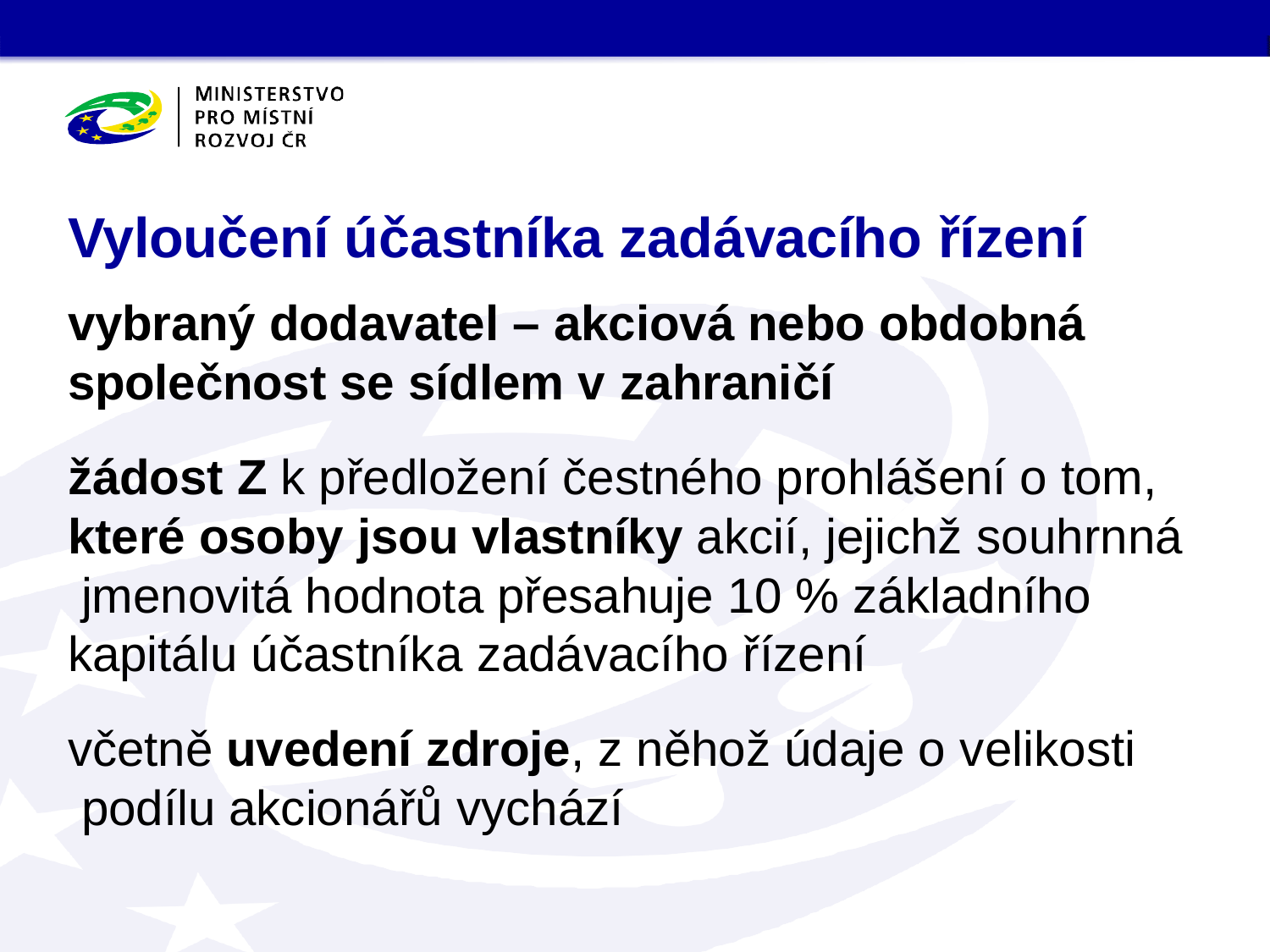

# Vyloučení účastníka zadávacího řízení
vybraný dodavatel – akciová nebo obdobná  společnost se sídlem v zahraničí
žádost Z k předložení čestného prohlášení o tom,  které osoby jsou vlastníky akcií, jejichž souhrnná  jmenovitá hodnota přesahuje 10 % základního  kapitálu účastníka zadávacího řízení
včetně uvedení zdroje, z něhož údaje o velikosti  podílu akcionářů vychází